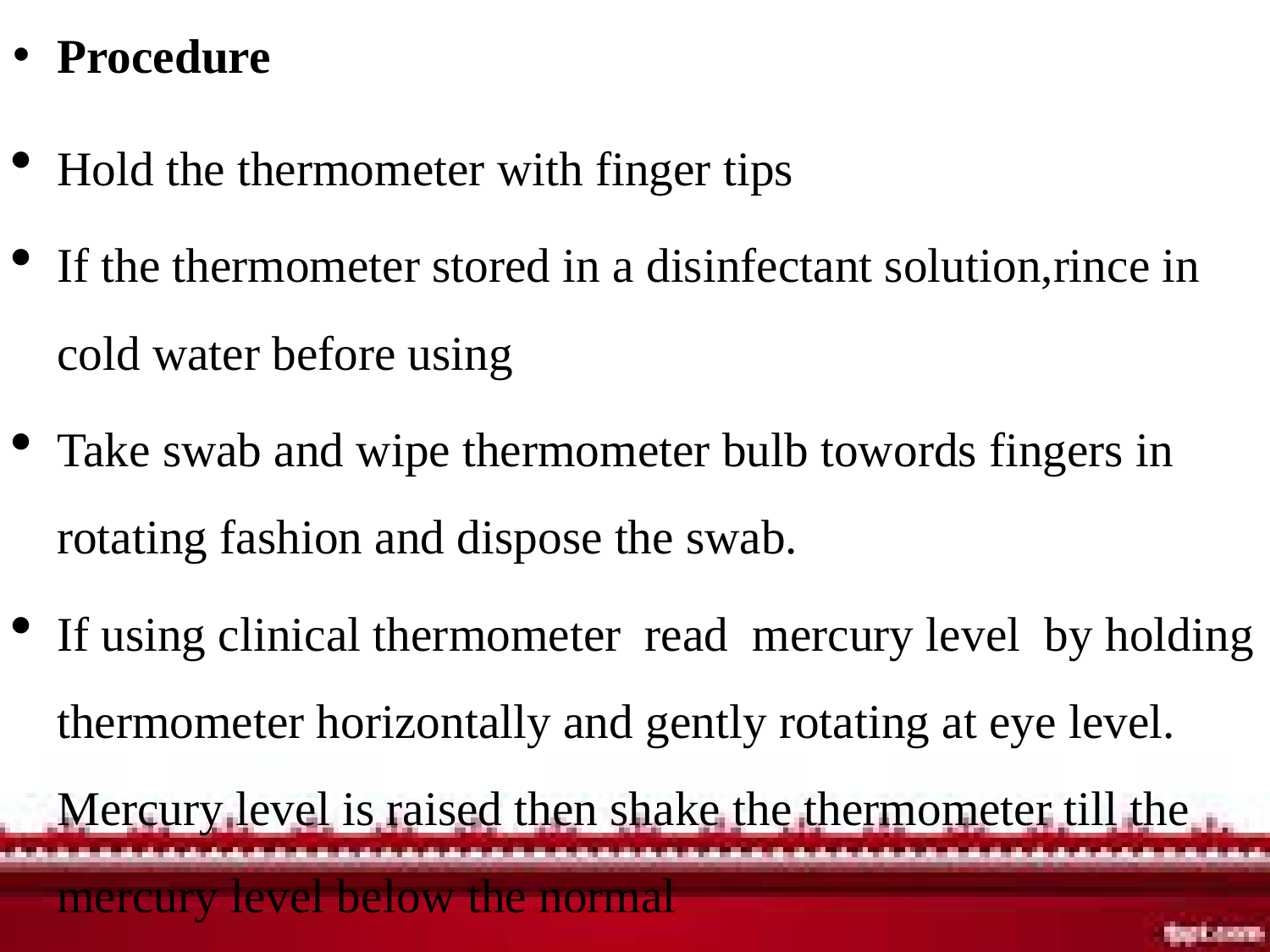

Procedure
Hold the thermometer with finger tips
If the thermometer stored in a disinfectant solution,rince in cold water before using
Take swab and wipe thermometer bulb towords fingers in rotating fashion and dispose the swab.
If using clinical thermometer  read  mercury level  by holding thermometer horizontally and gently rotating at eye level. Mercury level is raised then shake the thermometer till the mercury level below the normal